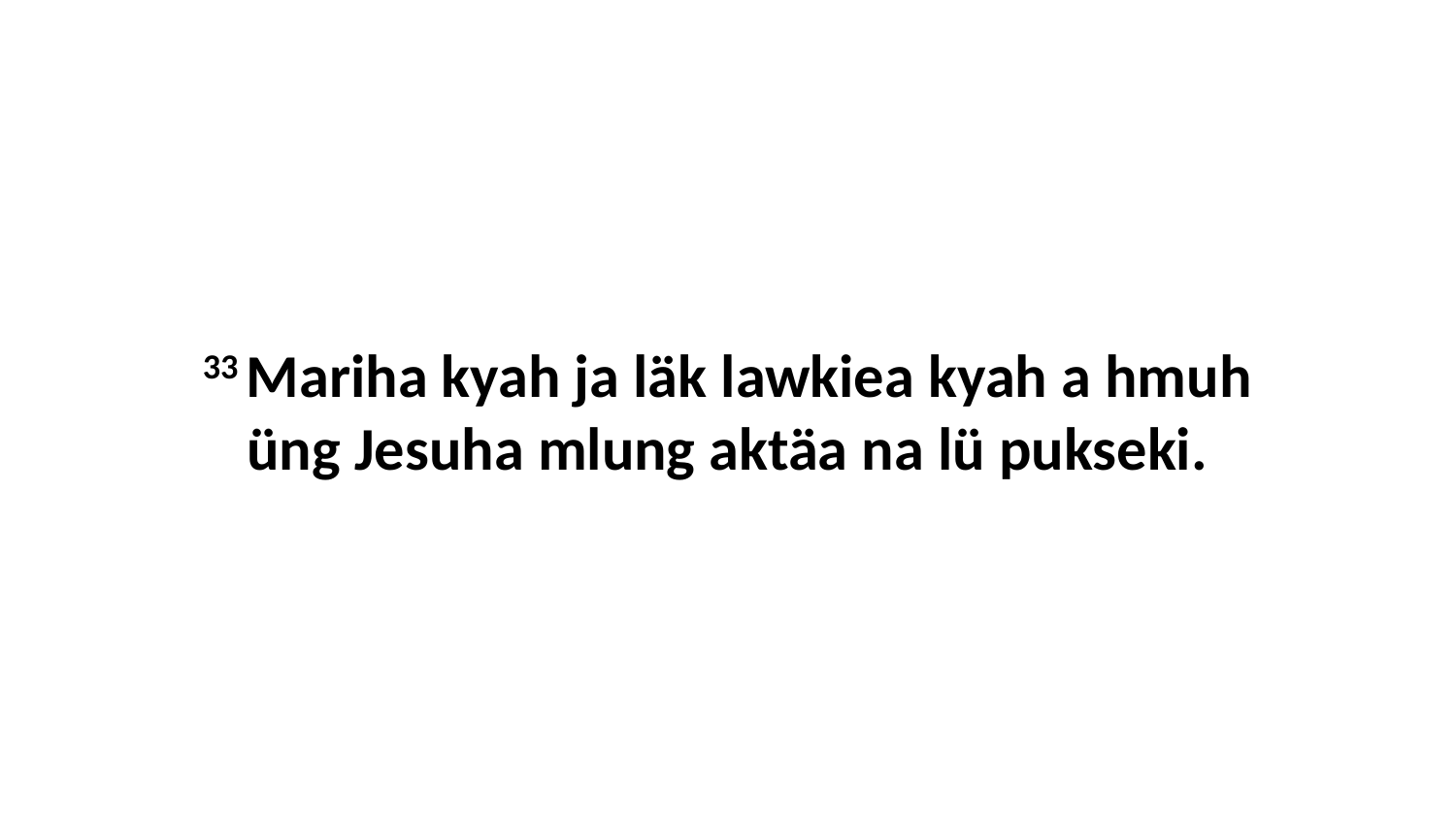

33 Mariha kyah ja läk lawkiea kyah a hmuh üng Jesuha mlung aktäa na lü pukseki.